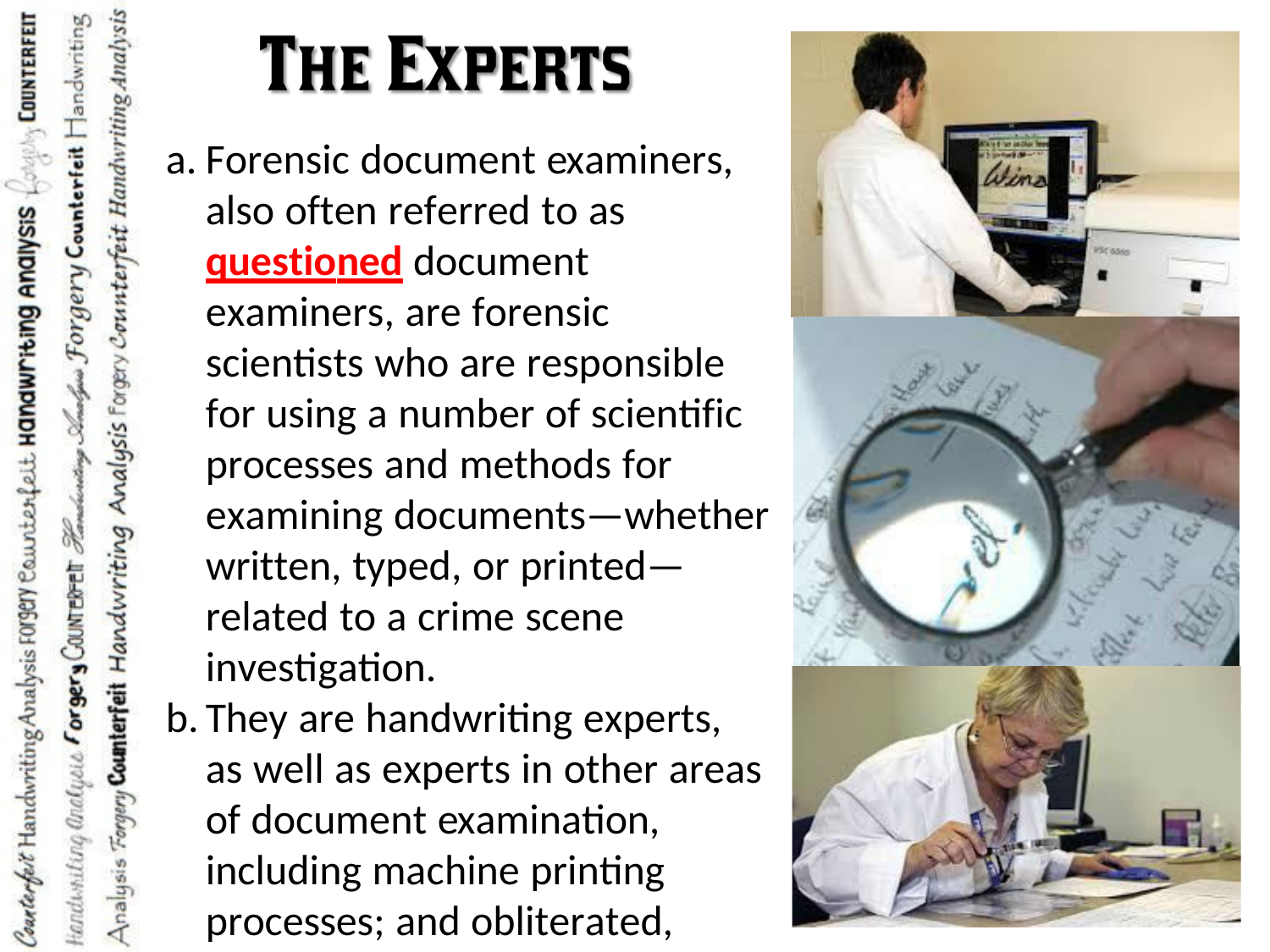

Forensic document examiners, also often referred to as questioned document examiners, are forensic scientists who are responsible for using a number of scientific processes and methods for examining documents—whether written, typed, or printed—related to a crime scene investigation.
They are handwriting experts, as well as experts in other areas of document examination, including machine printing processes; and obliterated, indented, and erased entries.